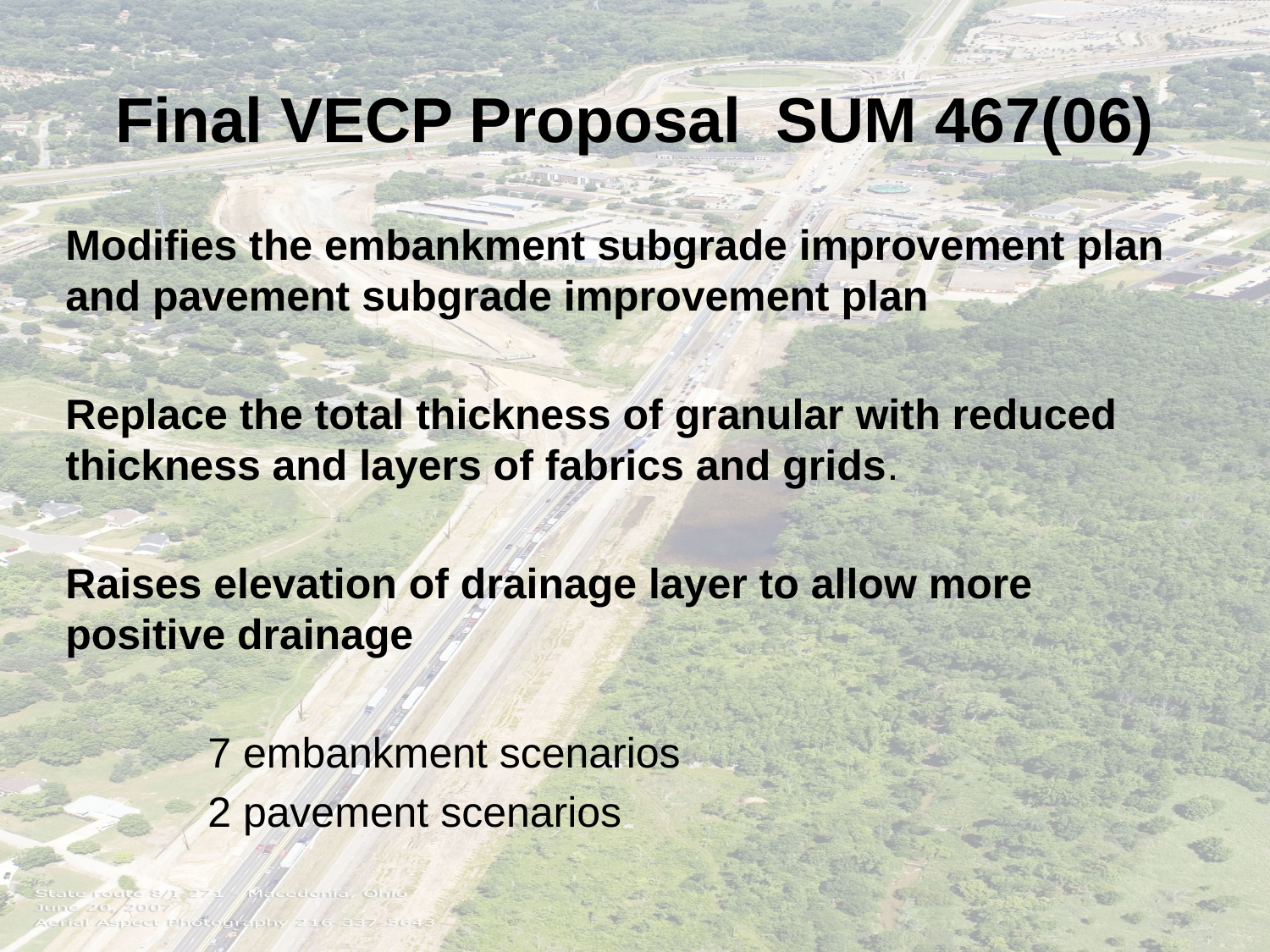

# Final VECP Proposal  SUM 467(06)
Modifies the embankment subgrade improvement plan and pavement subgrade improvement plan

Replace the total thickness of granular with reduced thickness and layers of fabrics and grids.

Raises elevation of drainage layer to allow more positive drainage

            7 embankment scenarios
            2 pavement scenarios